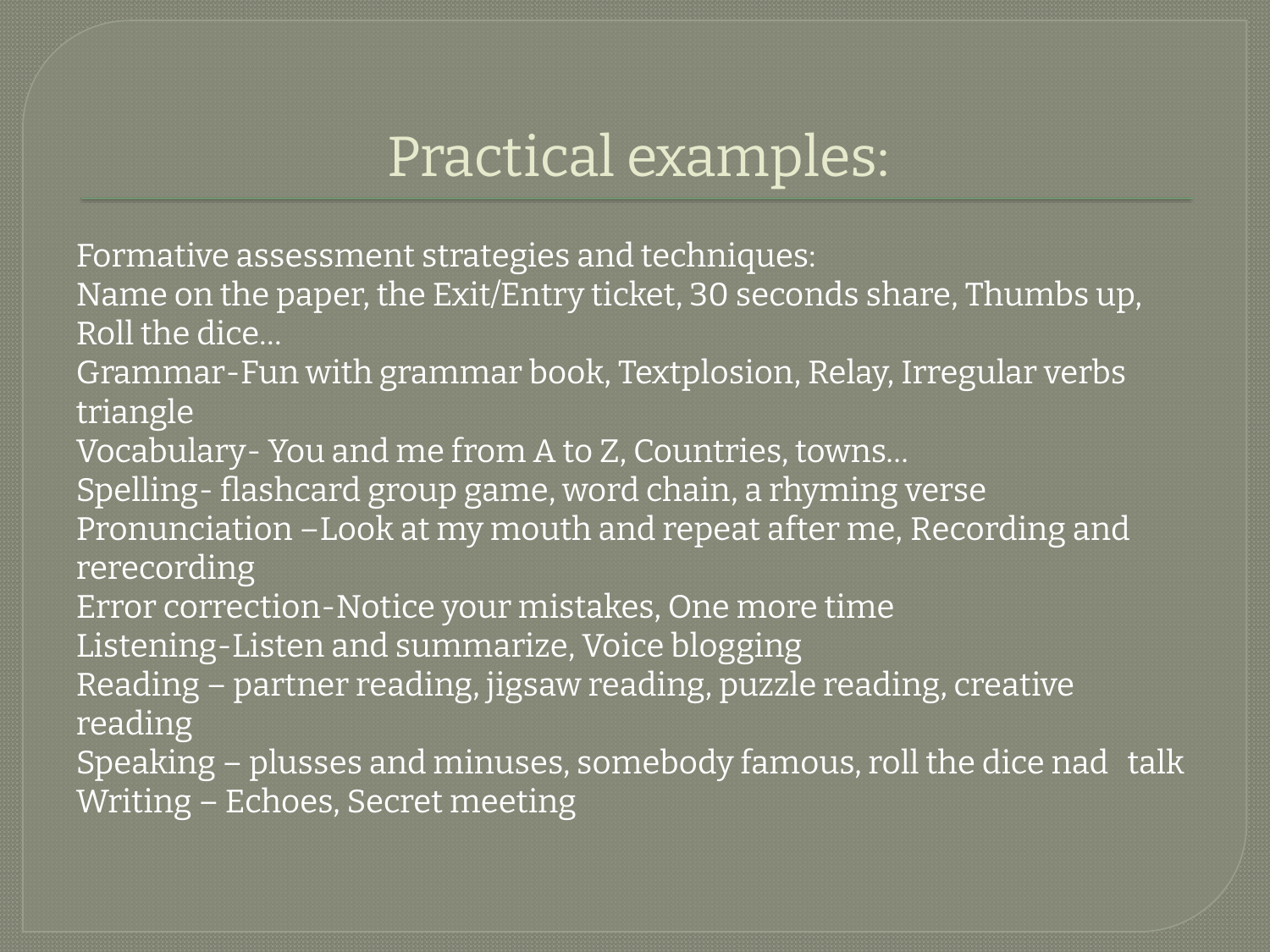

# Practical examples:
Formative assessment strategies and techniques:
Name on the paper, the Exit/Entry ticket, 30 seconds share, Thumbs up, Roll the dice…
Grammar-Fun with grammar book, Textplosion, Relay, Irregular verbs triangle
Vocabulary- You and me from A to Z, Countries, towns…
Spelling- flashcard group game, word chain, a rhyming verse
Pronunciation –Look at my mouth and repeat after me, Recording and rerecording
Error correction-Notice your mistakes, One more time
Listening-Listen and summarize, Voice blogging
Reading – partner reading, jigsaw reading, puzzle reading, creative      		reading
Speaking – plusses and minuses, somebody famous, roll the dice nad 		talk
Writing – Echoes, Secret meeting